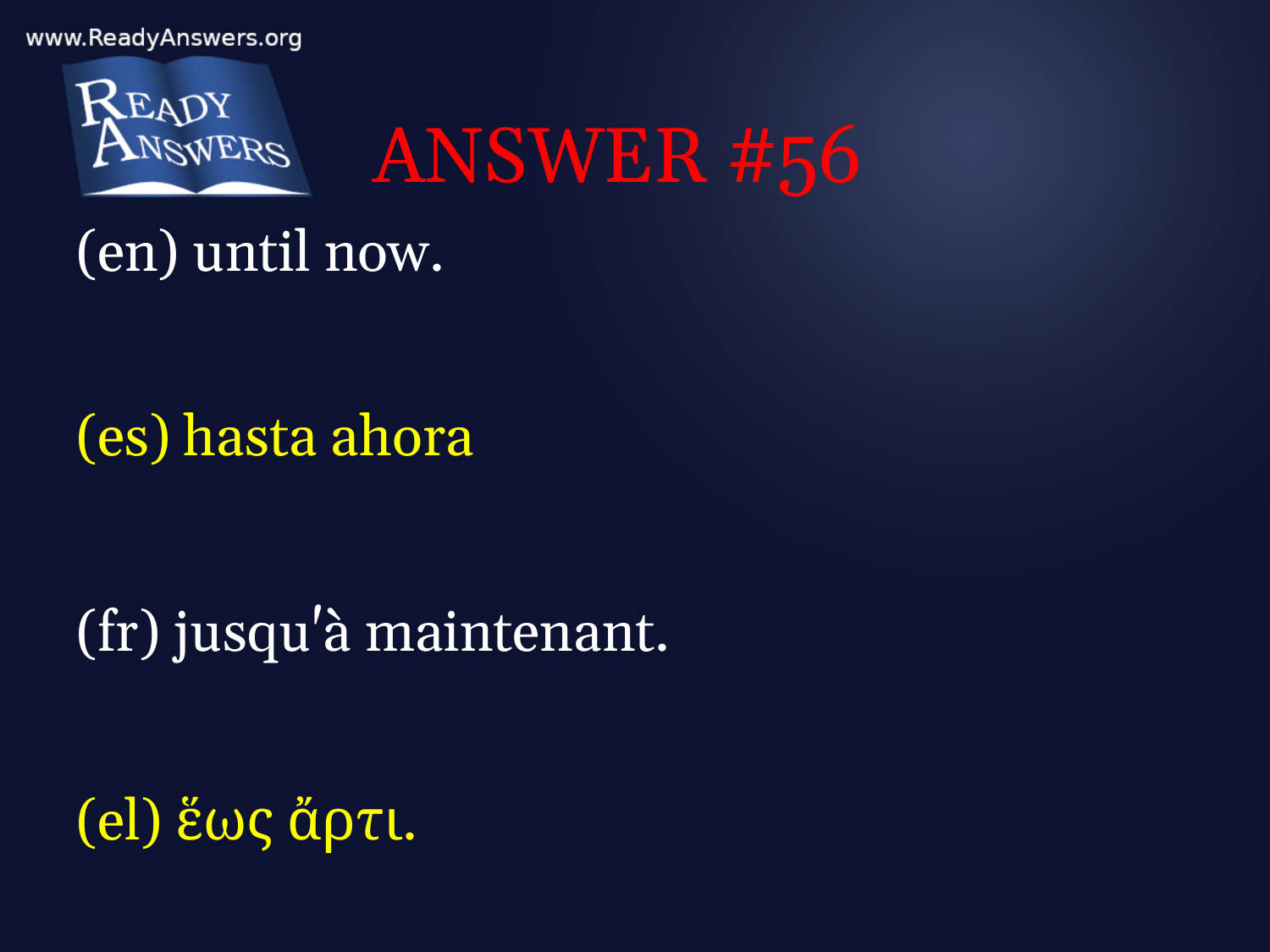

# ANSWER #56
(en) until now.
(es) hasta ahora
(fr) jusqu'à maintenant.
(el) ἕως ἄρτι.